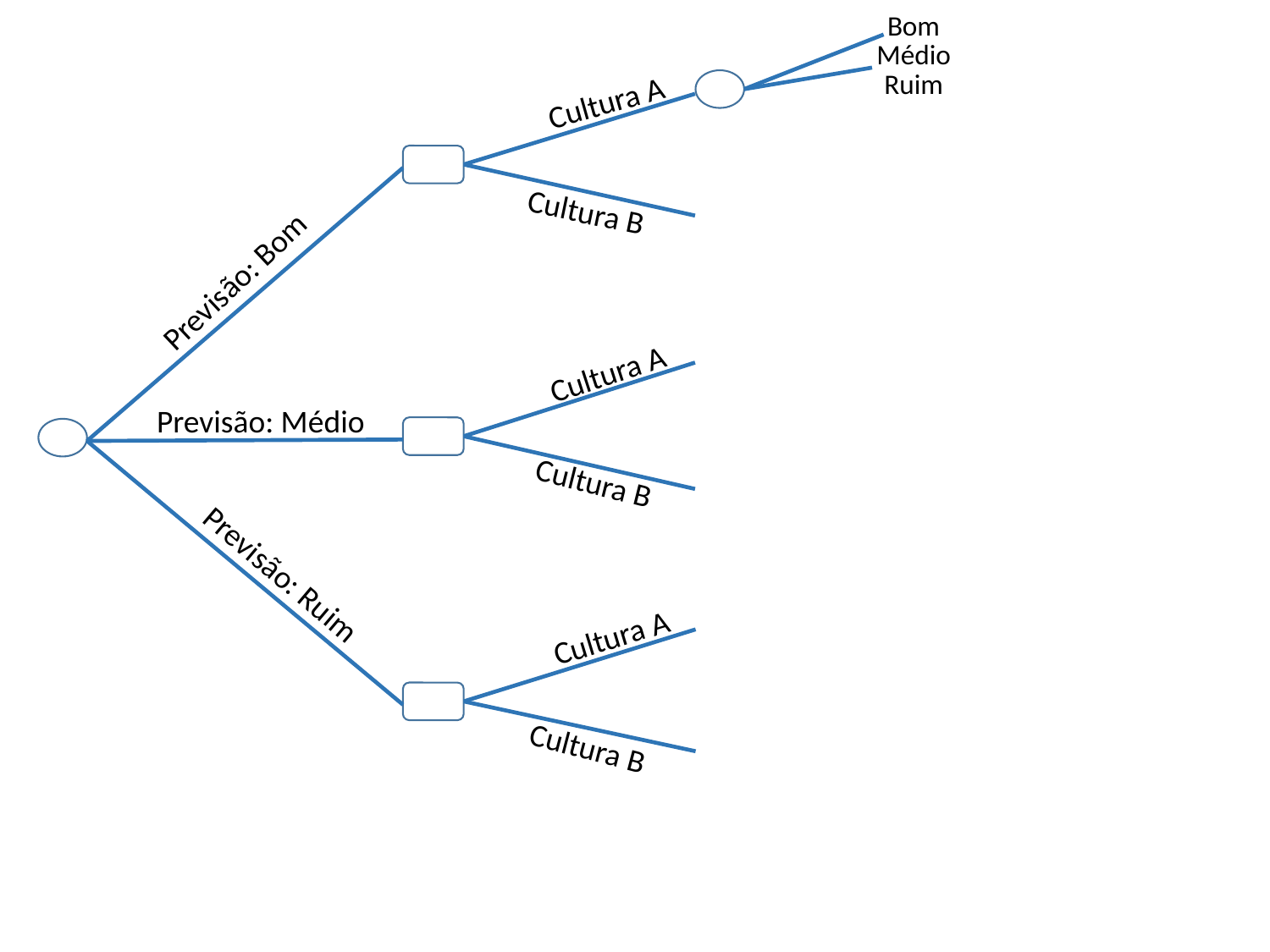

|  |  |  |  |  | Bom |  |  |
| --- | --- | --- | --- | --- | --- | --- | --- |
|  |  |  |  |  | Médio |  |  |
|  |  |  |  |  | Ruim |  |  |
|  |  |  |  |  |  |  |  |
|  |  |  |  |  |  |  |  |
|  |  |  |  |  |  |  |  |
|  |  |  |  |  |  |  |  |
|  |  |  |  |  |  |  |  |
|  |  |  |  |  |  |  |  |
|  |  |  |  |  |  |  |  |
|  |  |  |  |  |  |  |  |
|  |  |  |  |  |  |  |  |
|  |  |  |  |  |  |  |  |
|  |  |  |  |  |  |  |  |
|  |  |  |  |  |  |  |  |
|  |  |  |  |  |  |  |  |
|  |  |  |  |  |  |  |  |
|  |  |  |  |  |  |  |  |
|  |  |  |  |  |  |  |  |
|  |  |  |  |  |  |  |  |
|  |  |  |  |  |  |  |  |
|  |  |  |  |  |  |  |  |
|  |  |  |  |  |  |  |  |
Cultura A

Cultura B
Previsão: Bom
Cultura A
Previsão: Médio

Cultura B
Previsão: Ruim
Cultura A

Cultura B